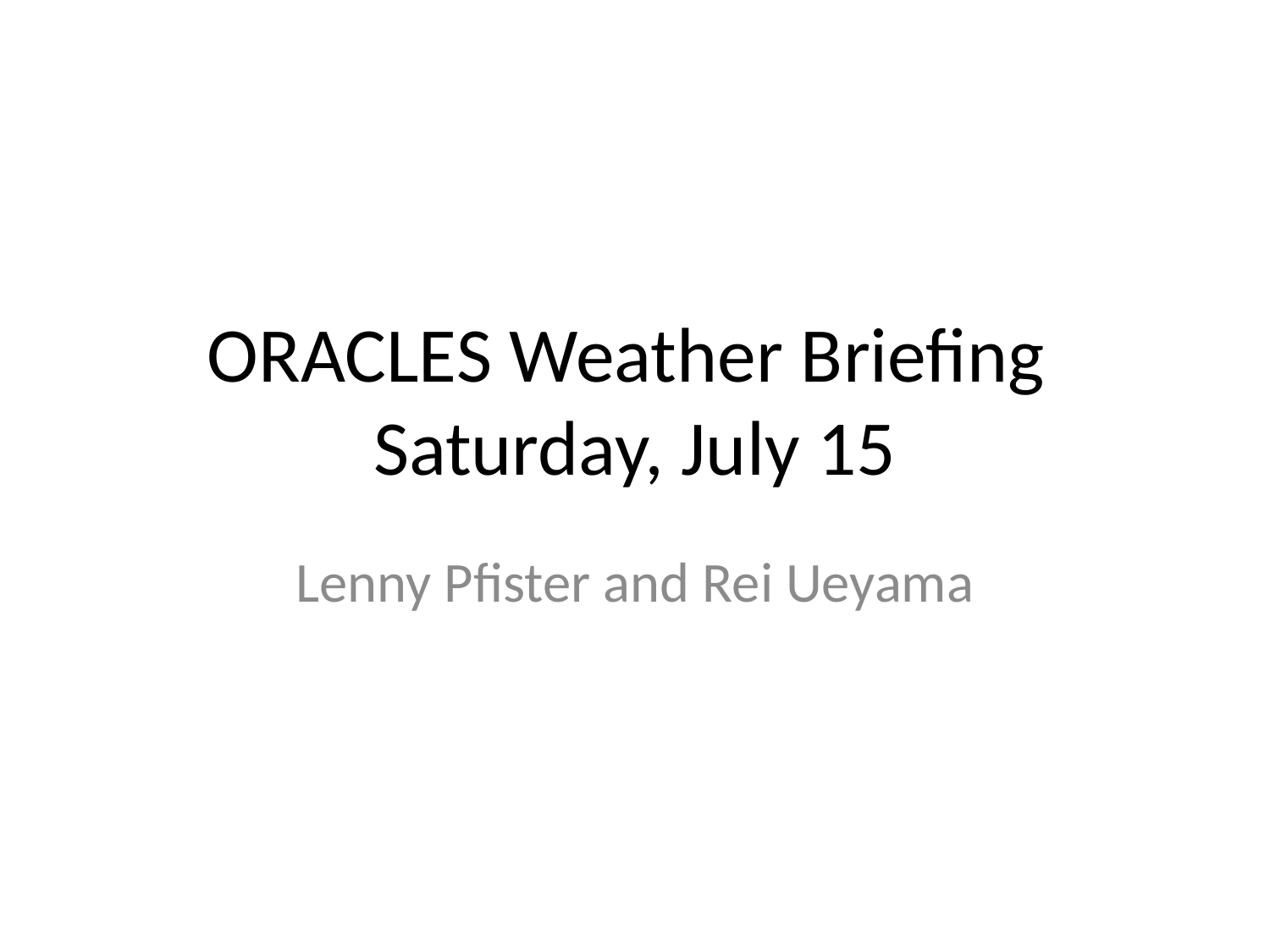

# ORACLES Weather Briefing Saturday, July 15
Lenny Pfister and Rei Ueyama